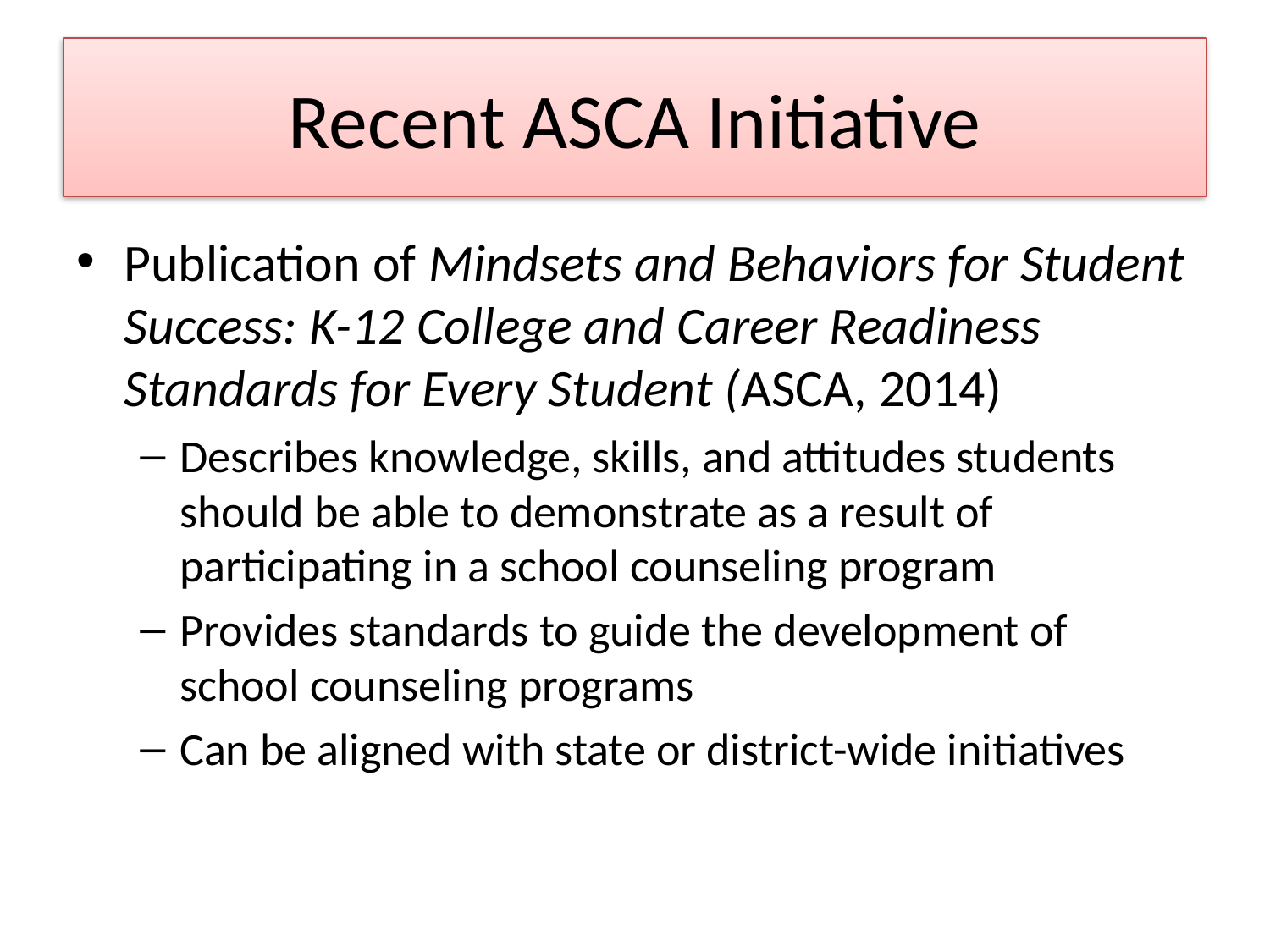

# Recent ASCA Initiative
Publication of Mindsets and Behaviors for Student Success: K-12 College and Career Readiness Standards for Every Student (ASCA, 2014)
Describes knowledge, skills, and attitudes students should be able to demonstrate as a result of participating in a school counseling program
Provides standards to guide the development of school counseling programs
Can be aligned with state or district-wide initiatives